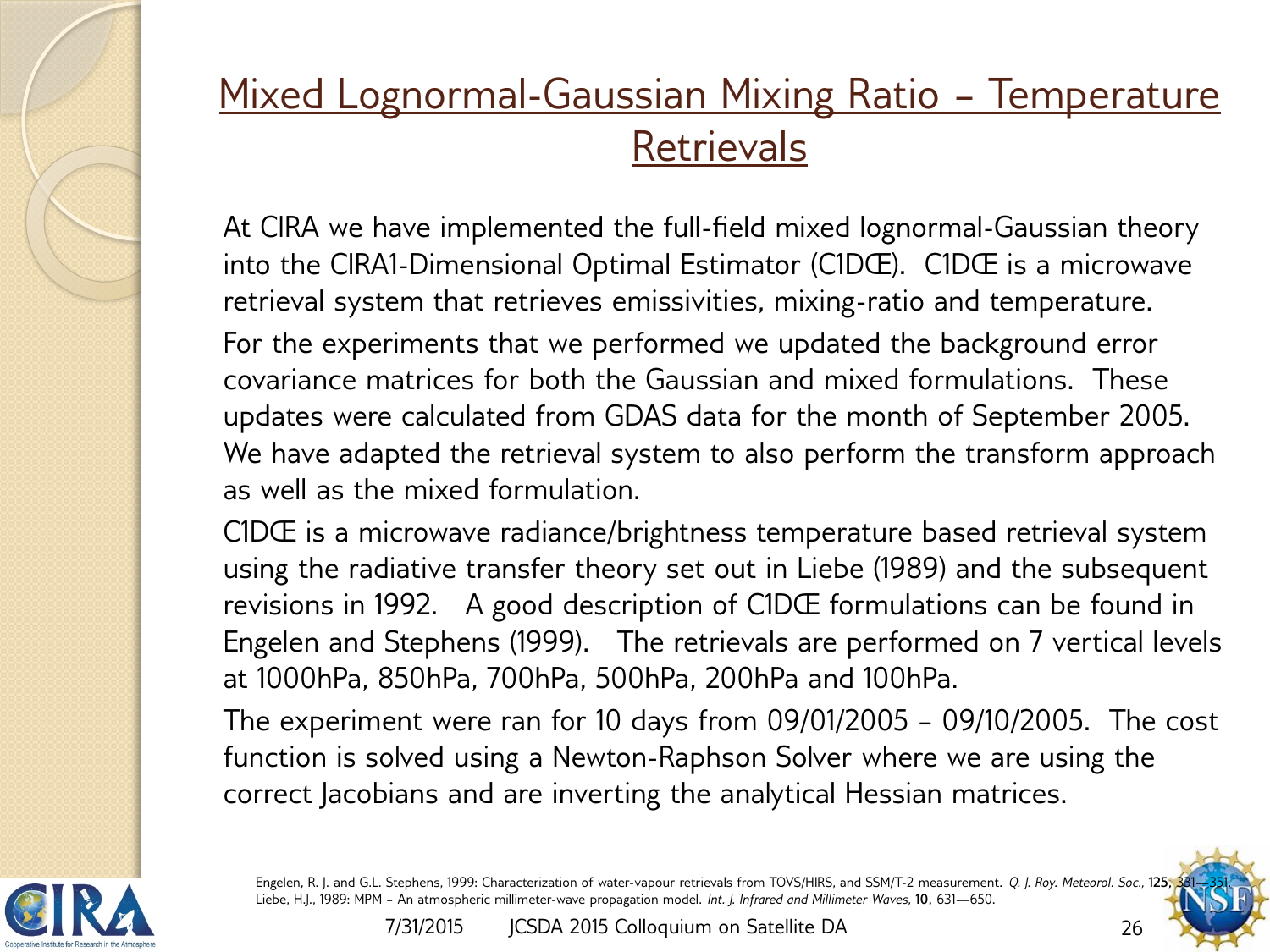

# Mixed Lognormal-Gaussian Mixing Ratio – Temperature Retrievals
At CIRA we have implemented the full-field mixed lognormal-Gaussian theory into the CIRA1-Dimensional Optimal Estimator (C1DOE).  C1DOE is a microwave retrieval system that retrieves emissivities, mixing-ratio and temperature.
	For the experiments that we performed we updated the background error covariance matrices for both the Gaussian and mixed formulations.  These updates were calculated from GDAS data for the month of September 2005.   We have adapted the retrieval system to also perform the transform approach as well as the mixed formulation.
	C1DOE is a microwave radiance/brightness temperature based retrieval system using the radiative transfer theory set out in Liebe (1989) and the subsequent revisions in 1992.   A good description of C1DOE formulations can be found in Engelen and Stephens (1999).   The retrievals are performed on 7 vertical levels at 1000hPa, 850hPa, 700hPa, 500hPa, 200hPa and 100hPa.
	The experiment were ran for 10 days from 09/01/2005 – 09/10/2005.  The cost function is solved using a Newton-Raphson Solver where we are using the correct Jacobians and are inverting the analytical Hessian matrices.
Engelen, R. J. and G.L. Stephens, 1999: Characterization of water-vapour retrievals from TOVS/HIRS, and SSM/T-2 measurement. Q. J. Roy. Meteorol. Soc., 125, 331—351.
Liebe, H.J., 1989: MPM – An atmospheric millimeter-wave propagation model. Int. J. Infrared and Millimeter Waves, 10, 631—650.
7/31/2015
JCSDA 2015 Colloquium on Satellite DA
26